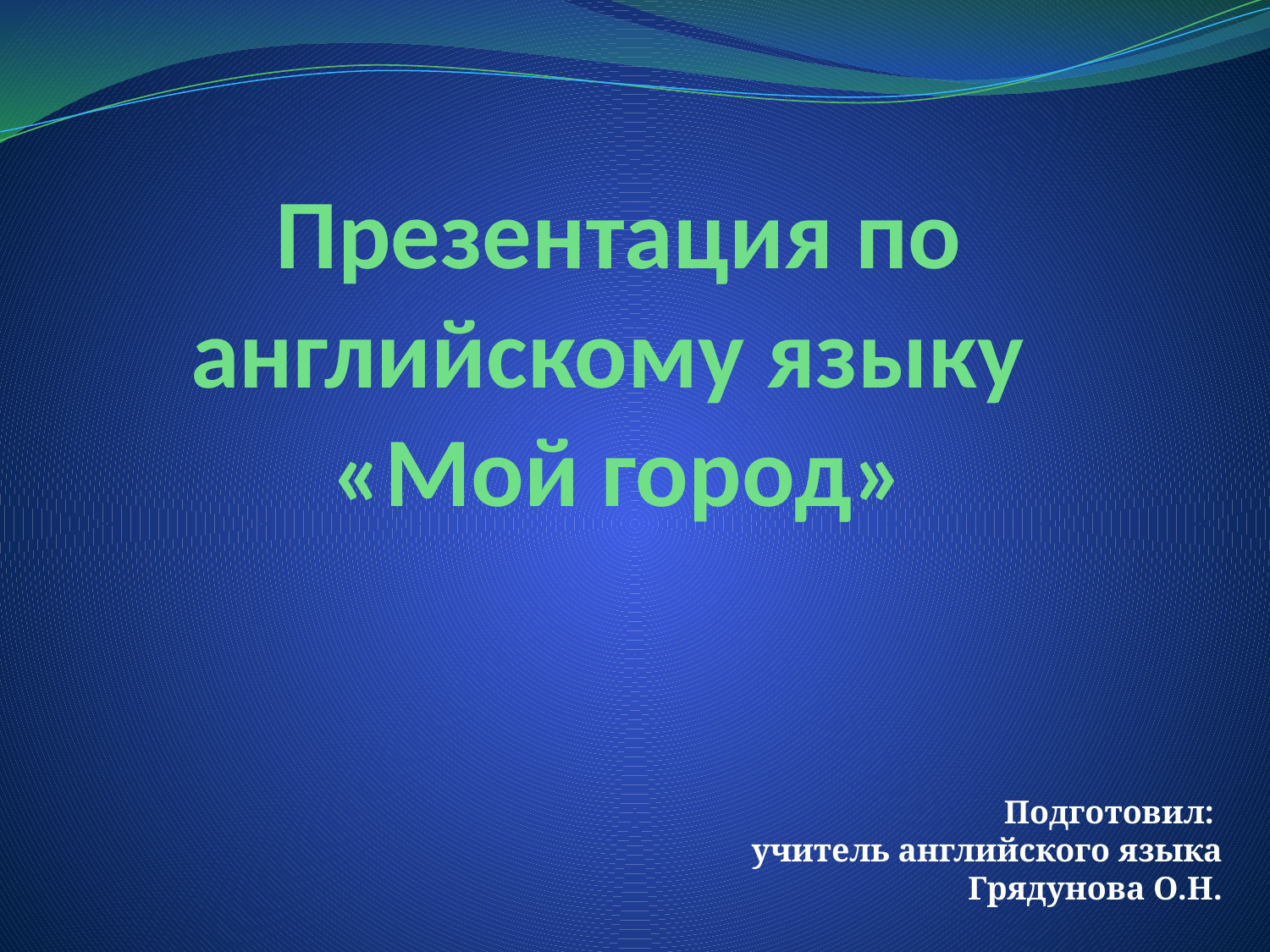

# Презентация по английскому языку «Мой город»
Подготовил:
учитель английского языка
Грядунова О.Н.